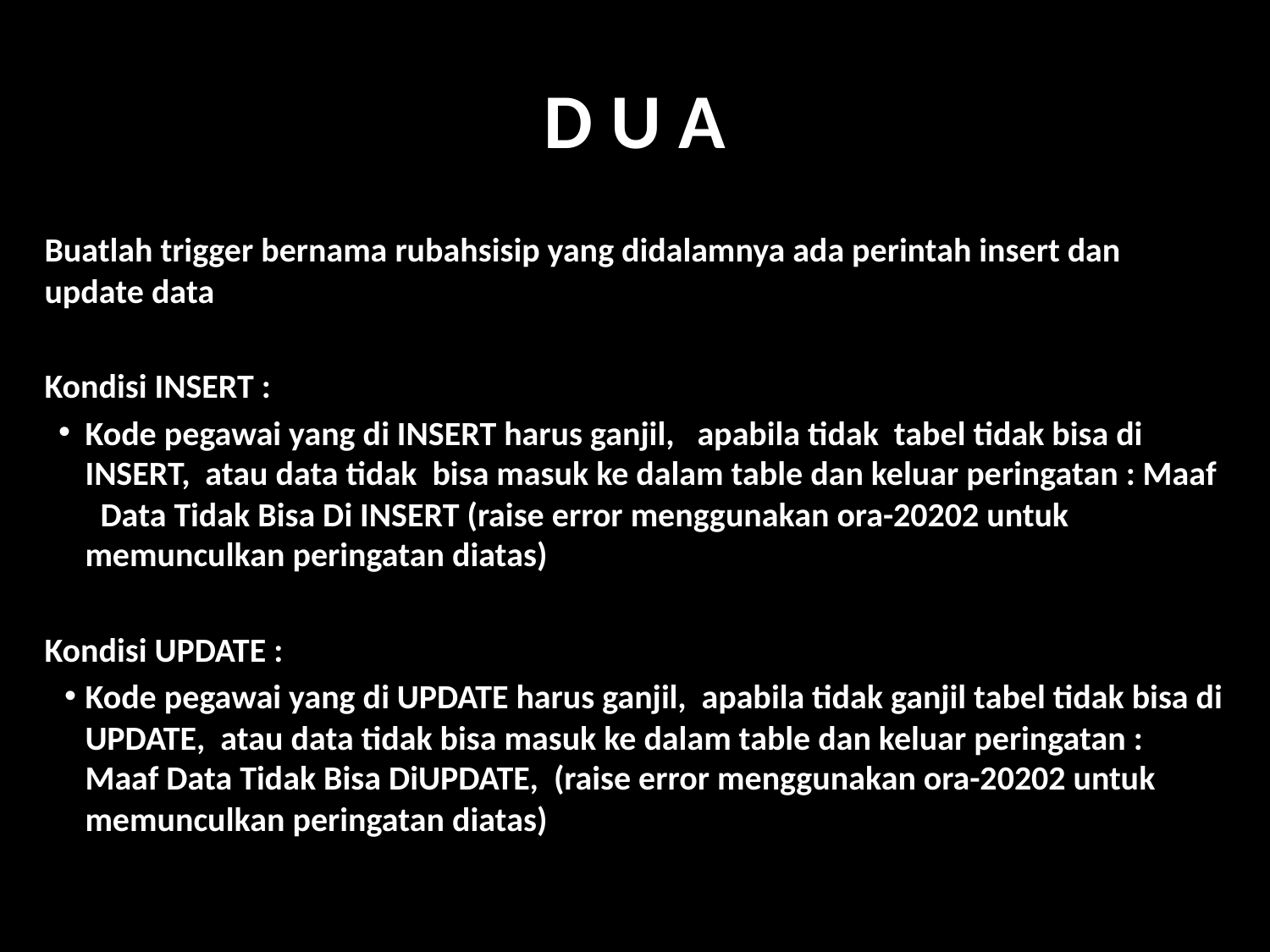

# D U A
Buatlah trigger bernama rubahsisip yang didalamnya ada perintah insert dan update data

Kondisi INSERT :
Kode pegawai yang di INSERT harus ganjil,   apabila tidak  tabel tidak bisa di INSERT,  atau data tidak  bisa masuk ke dalam table dan keluar peringatan : Maaf    Data Tidak Bisa Di INSERT (raise error menggunakan ora-20202 untuk memunculkan peringatan diatas)

Kondisi UPDATE :
Kode pegawai yang di UPDATE harus ganjil,  apabila tidak ganjil tabel tidak bisa di UPDATE,  atau data tidak bisa masuk ke dalam table dan keluar peringatan :  Maaf Data Tidak Bisa DiUPDATE,  (raise error menggunakan ora-20202 untuk memunculkan peringatan diatas)